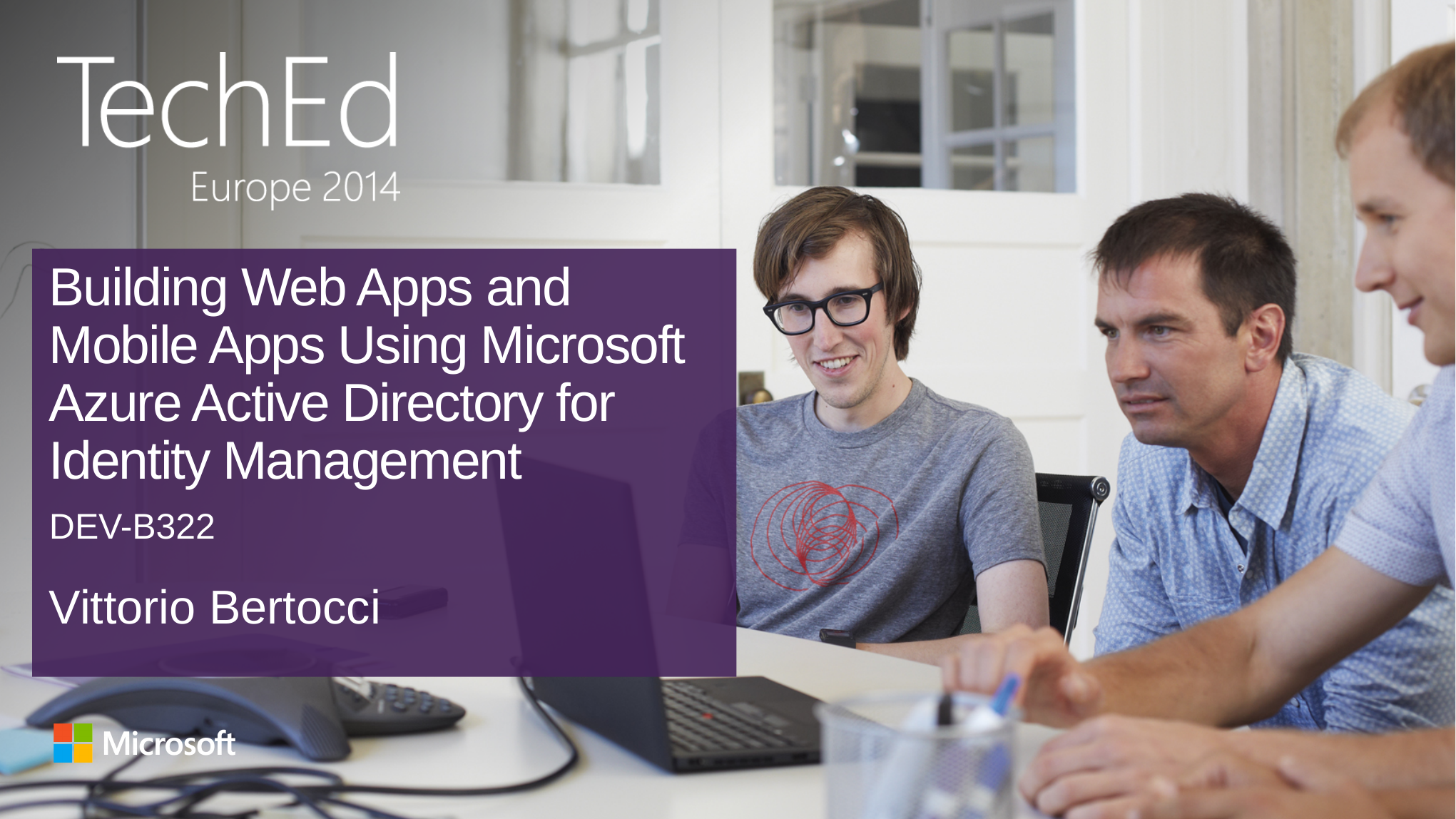

# Building Web Apps and Mobile Apps Using Microsoft Azure Active Directory for Identity Management
DEV-B322
Vittorio Bertocci